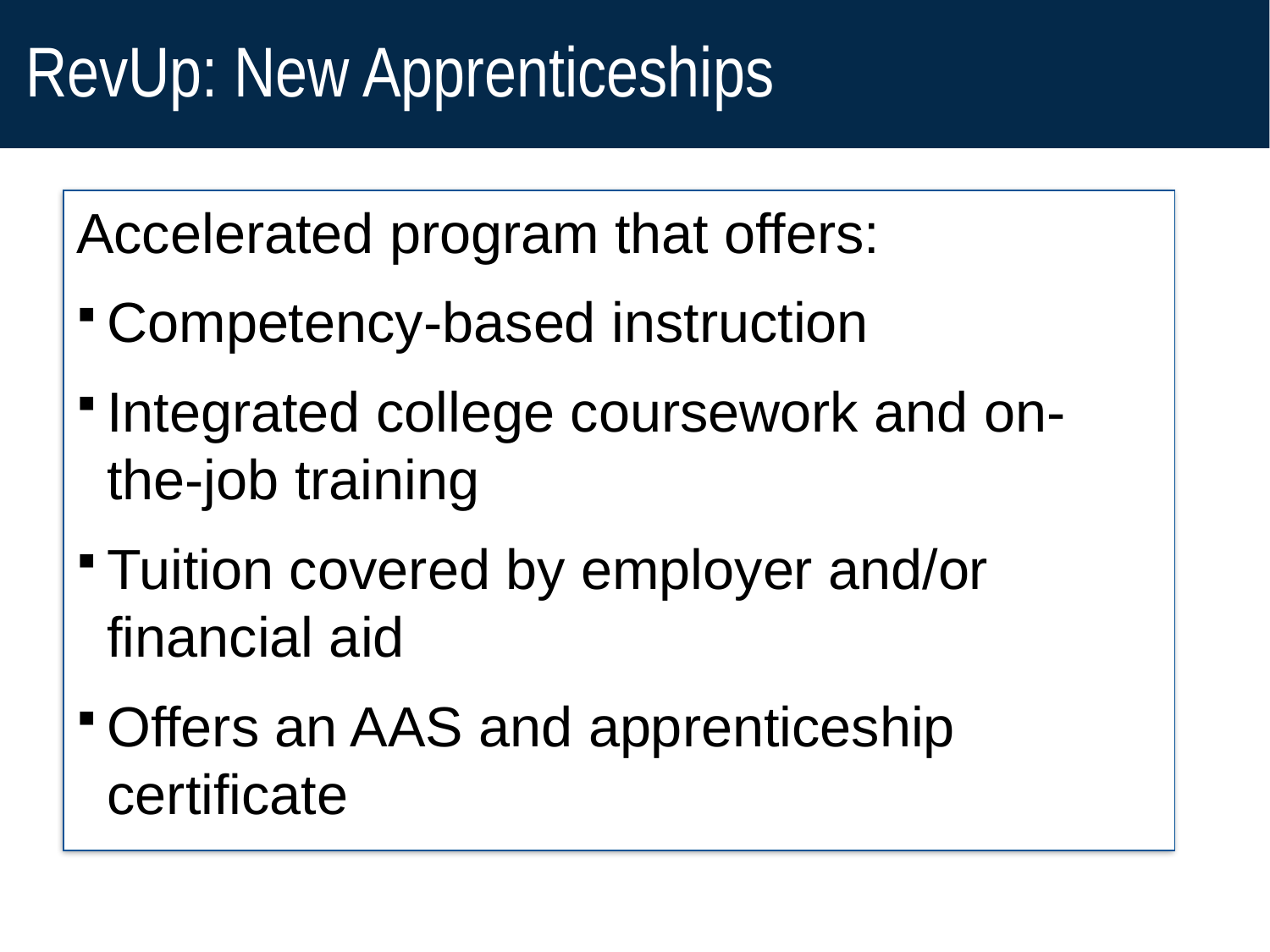

# RevUp: New Apprenticeships
Accelerated program that offers:
Competency-based instruction
Integrated college coursework and on-the-job training
Tuition covered by employer and/or financial aid
Offers an AAS and apprenticeship certificate